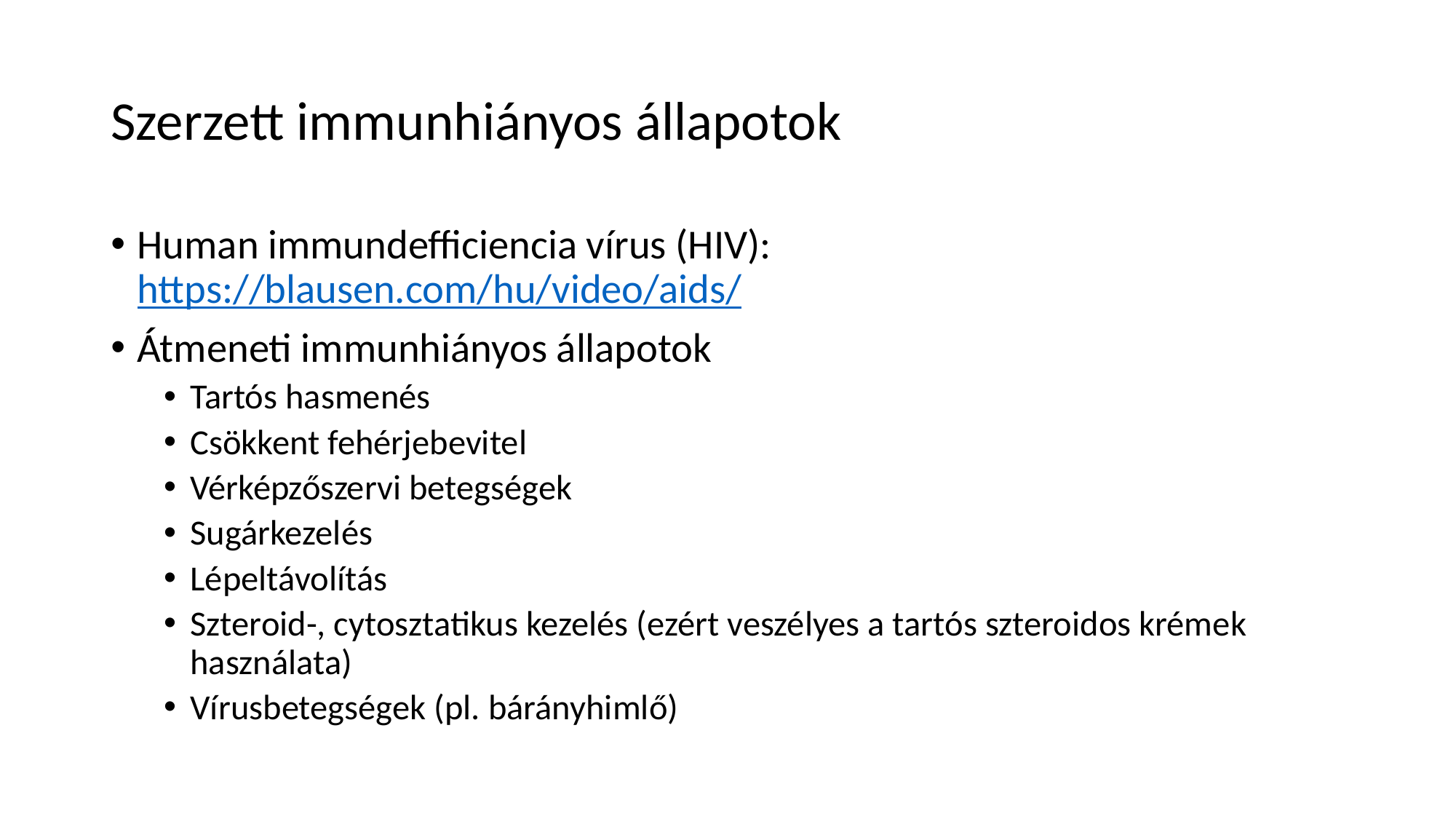

# Szerzett immunhiányos állapotok
Human immundefficiencia vírus (HIV): https://blausen.com/hu/video/aids/
Átmeneti immunhiányos állapotok
Tartós hasmenés
Csökkent fehérjebevitel
Vérképzőszervi betegségek
Sugárkezelés
Lépeltávolítás
Szteroid-, cytosztatikus kezelés (ezért veszélyes a tartós szteroidos krémek használata)
Vírusbetegségek (pl. bárányhimlő)